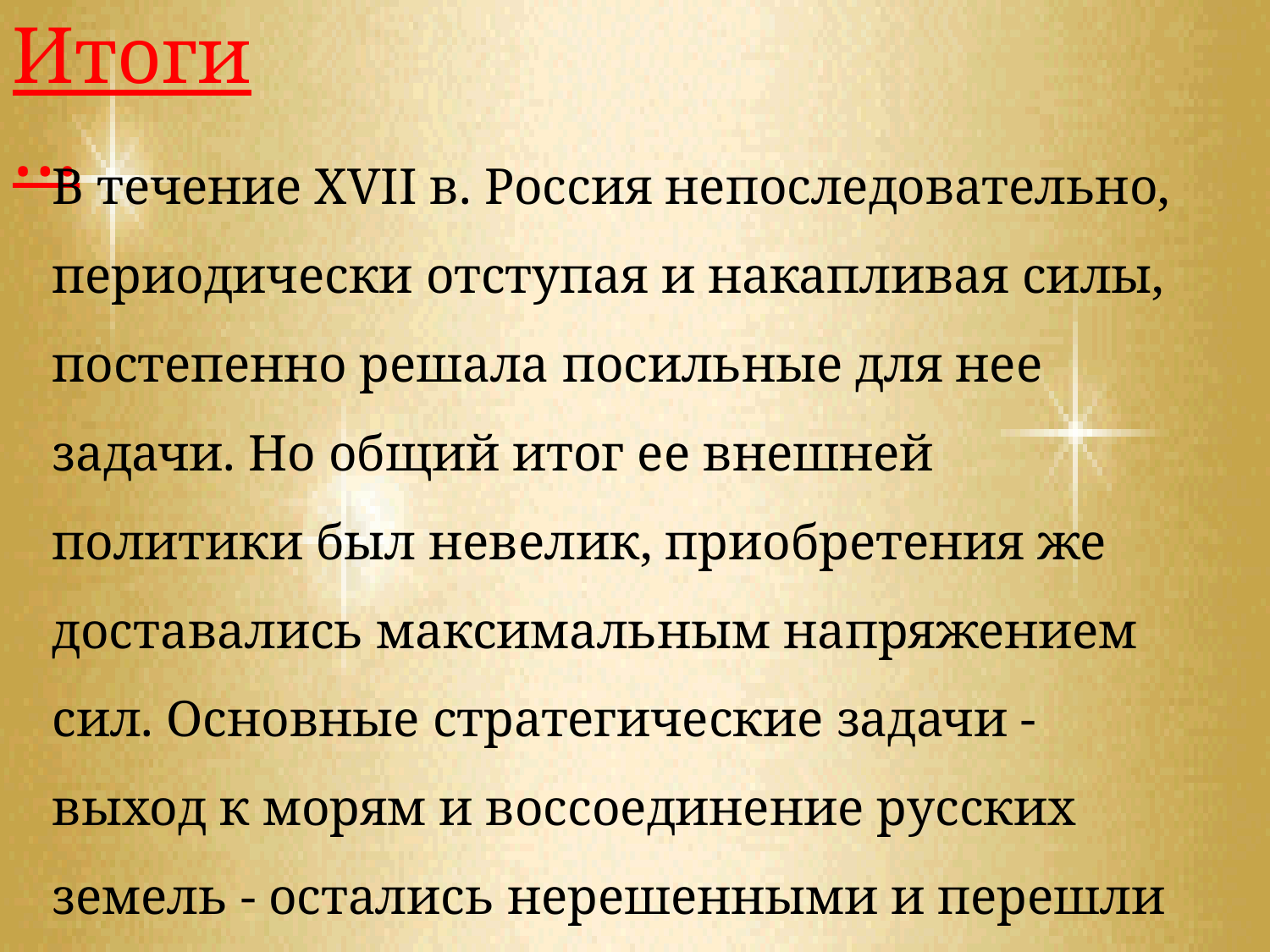

Итоги…
В течение XVII в. Россия непоследовательно, периодически отступая и накапливая силы, постепенно решала посильные для нее задачи. Но общий итог ее внешней политики был невелик, приобретения же доставались максимальным напряжением сил. Основные стратегические задачи - выход к морям и воссоединение русских земель - остались нерешенными и перешли следующему веку….